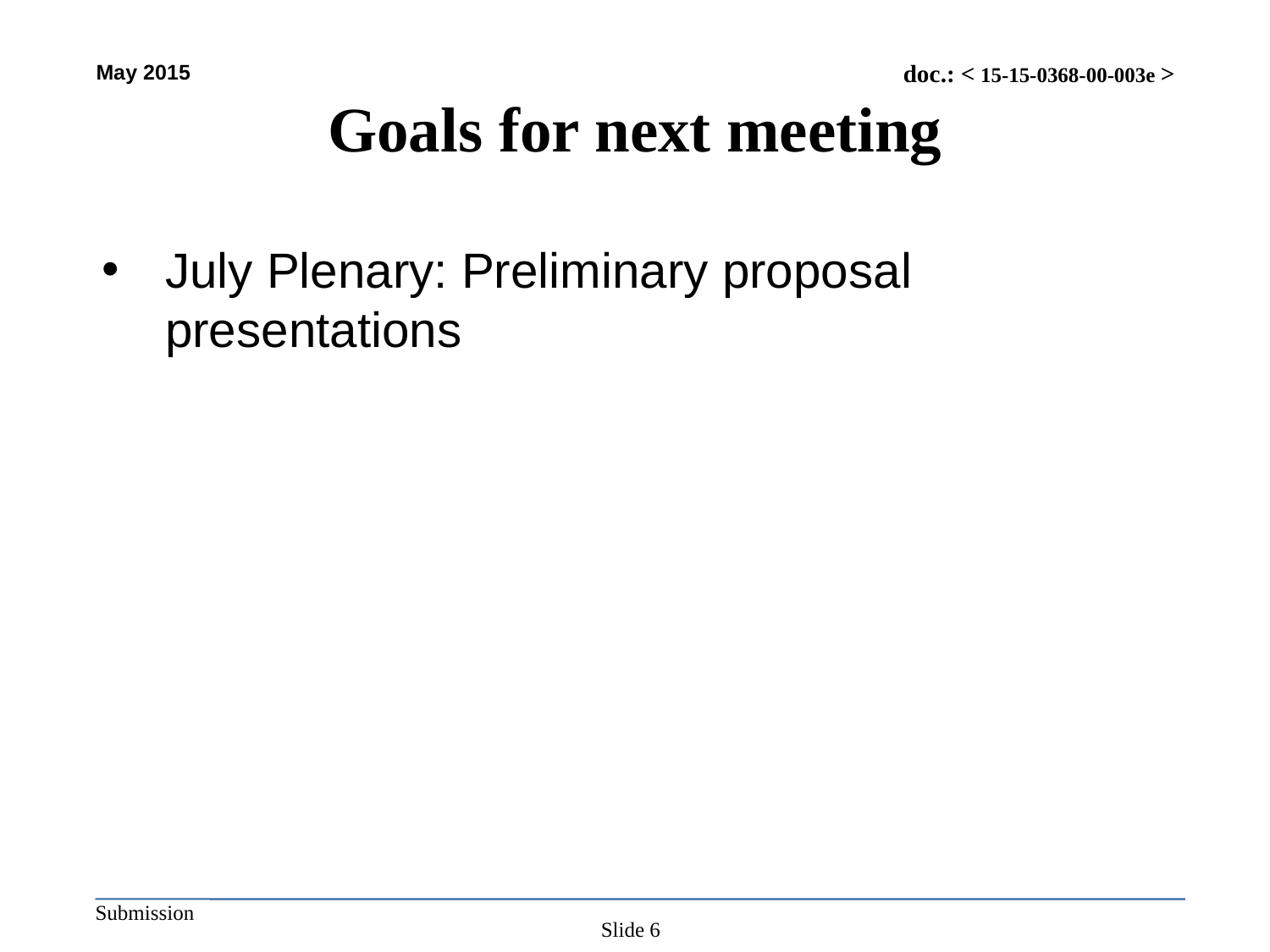

# Goals for next meeting
July Plenary: Preliminary proposal presentations
Slide 6